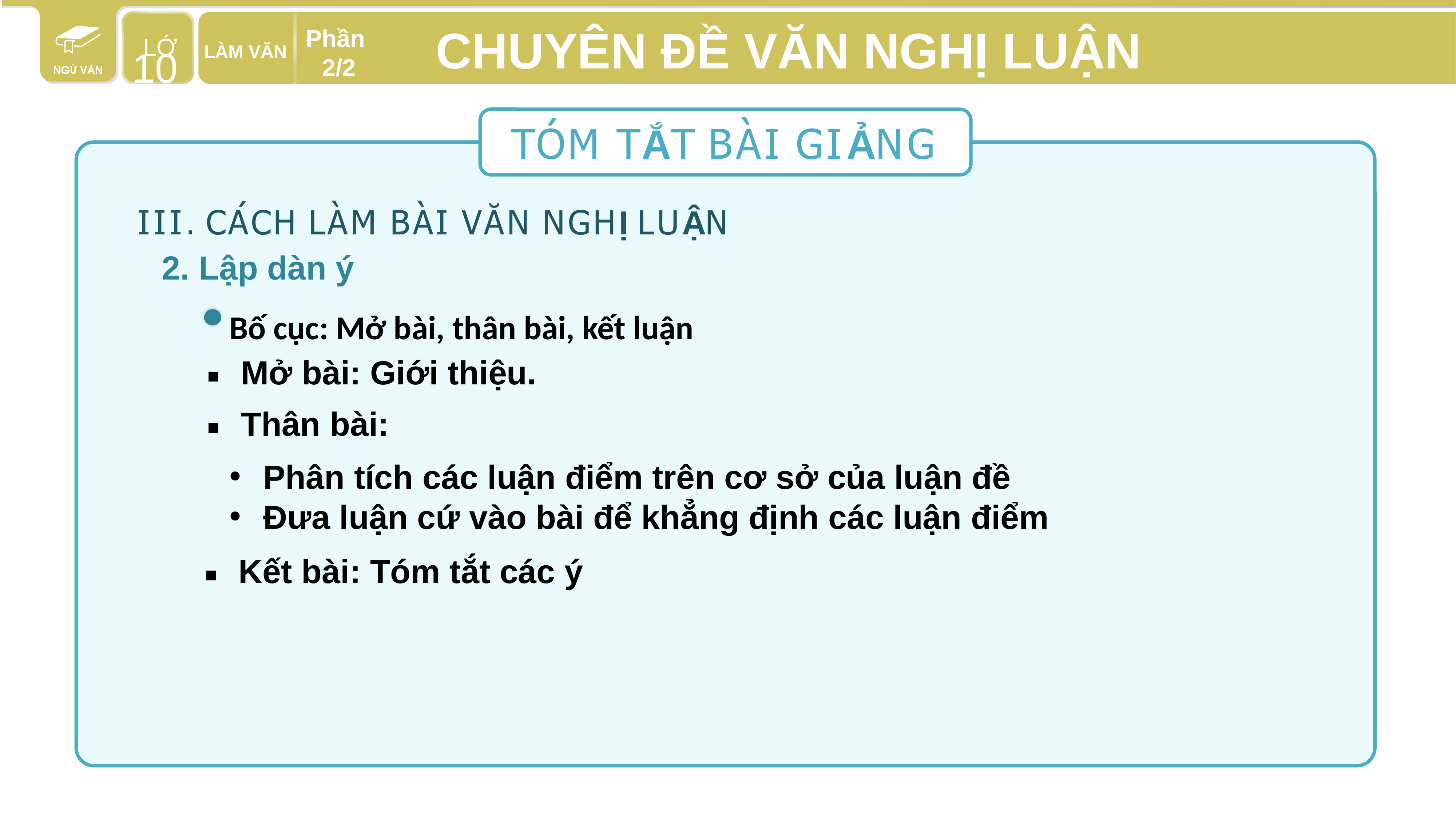

TÓM TẮT BÀI GIẢNG

III. CÁCH LÀM BÀI VĂN NGHỊ LUẬN
2. Lập dàn ý
Bố cục: Mở bài, thân bài, kết luận

Mở bài: Giới thiệu.
Thân bài:
Phân tích các luận điểm trên cơ sở của luận đề
Đưa luận cứ vào bài để khẳng định các luận điểm
Kết bài: Tóm tắt các ý